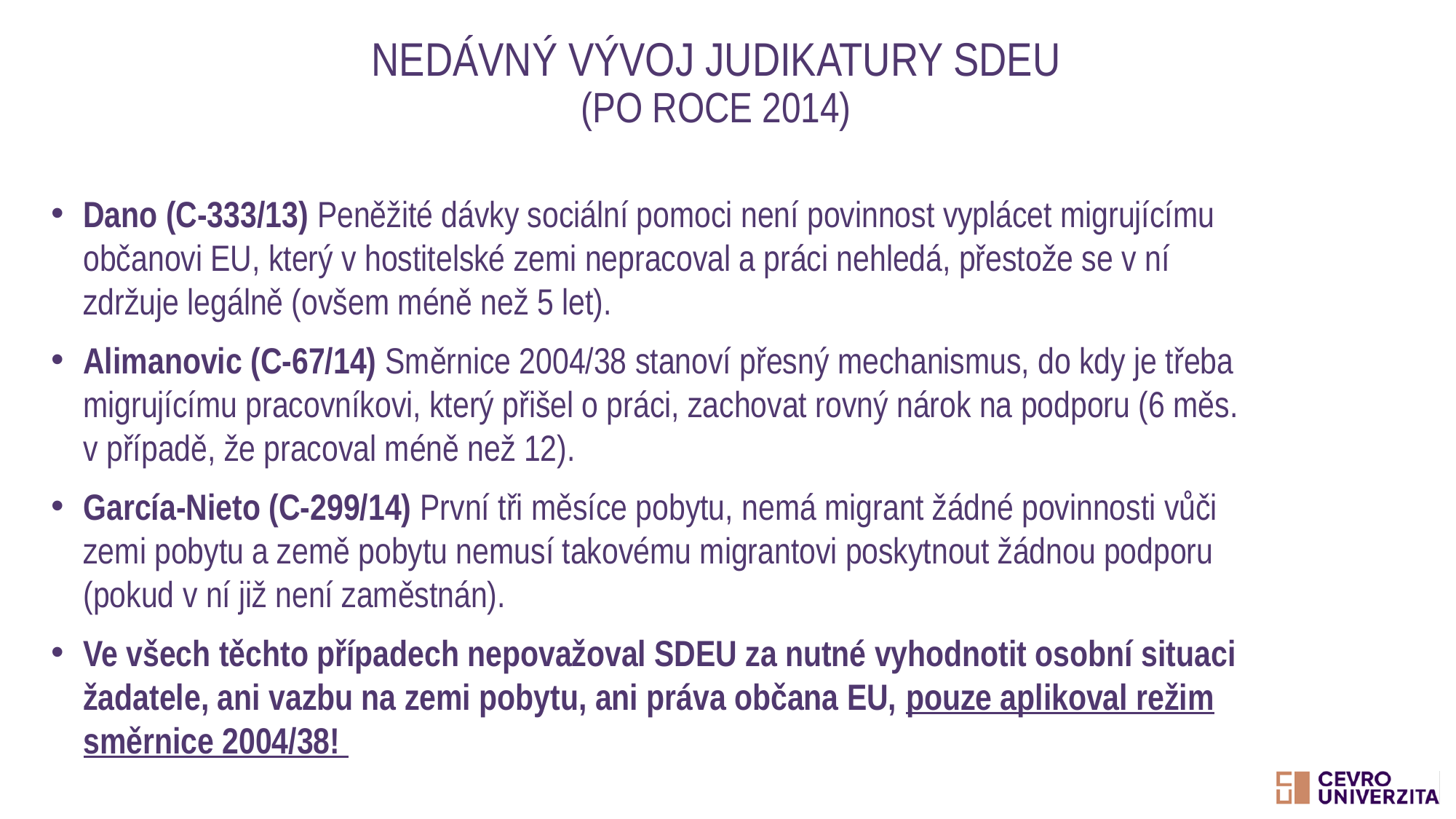

# Nedávný vývoj judikatury SDEU (po roce 2014)
Dano (C‑333/13) Peněžité dávky sociální pomoci není povinnost vyplácet migrujícímu občanovi EU, který v hostitelské zemi nepracoval a práci nehledá, přestože se v ní zdržuje legálně (ovšem méně než 5 let).
Alimanovic (C-67/14) Směrnice 2004/38 stanoví přesný mechanismus, do kdy je třeba migrujícímu pracovníkovi, který přišel o práci, zachovat rovný nárok na podporu (6 měs. v případě, že pracoval méně než 12).
García-Nieto (C-299/14) První tři měsíce pobytu, nemá migrant žádné povinnosti vůči zemi pobytu a země pobytu nemusí takovému migrantovi poskytnout žádnou podporu (pokud v ní již není zaměstnán).
Ve všech těchto případech nepovažoval SDEU za nutné vyhodnotit osobní situaci žadatele, ani vazbu na zemi pobytu, ani práva občana EU, pouze aplikoval režim směrnice 2004/38!